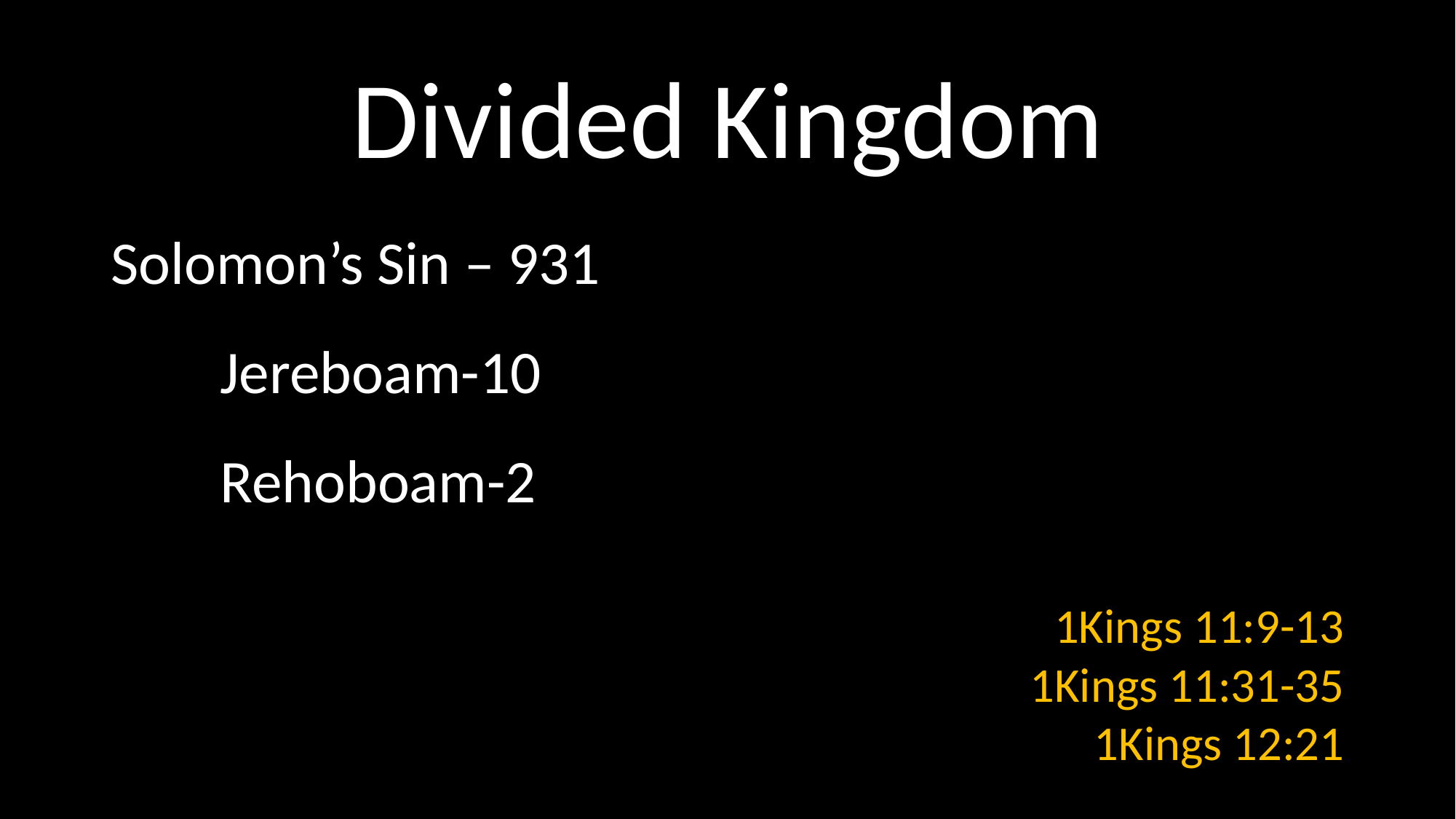

# Divided Kingdom
Solomon’s Sin – 931
	Jereboam-10
	Rehoboam-2
1Kings 11:9-13
1Kings 11:31-35
1Kings 12:21